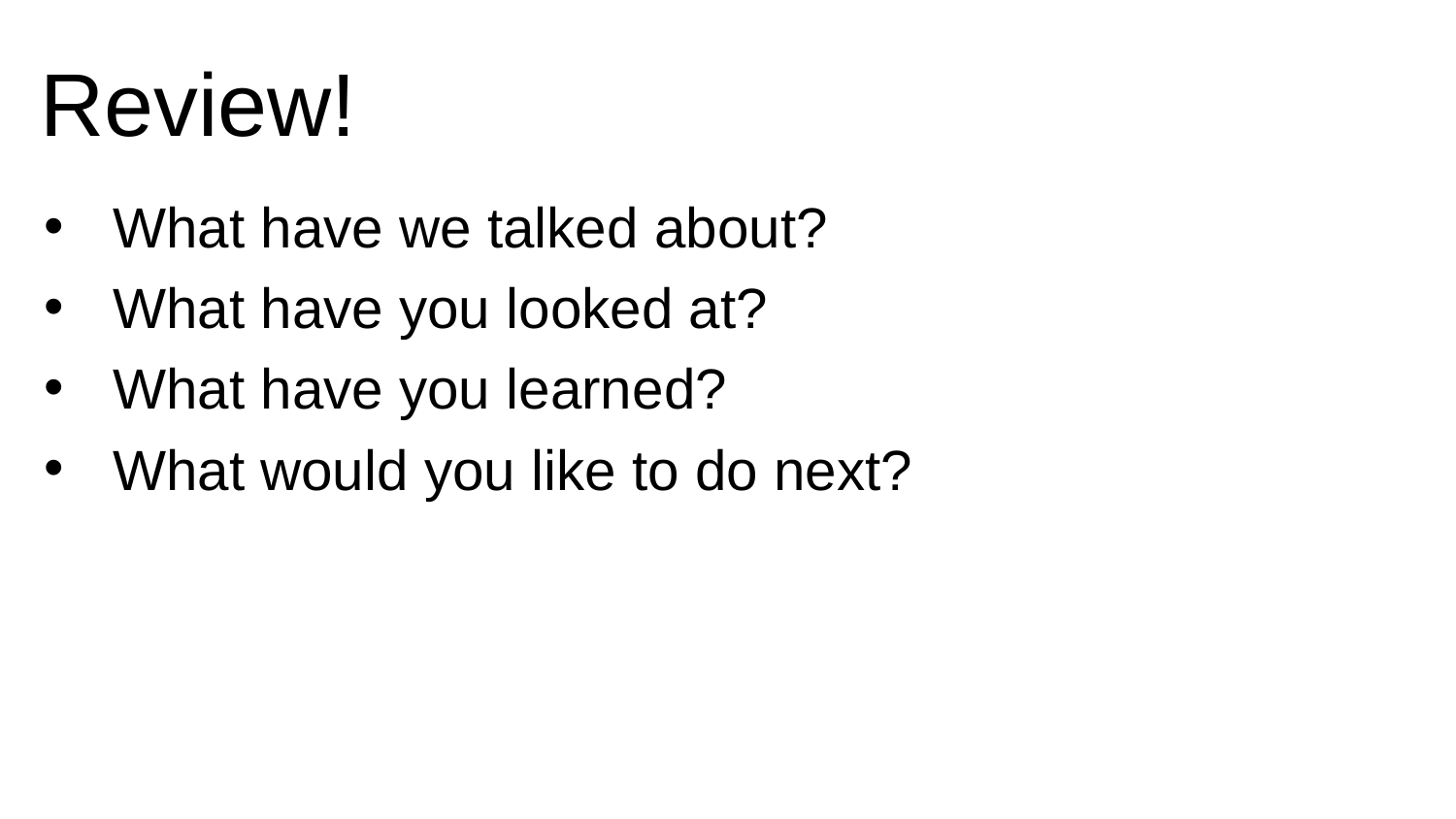

# Review!
What have we talked about?
What have you looked at?
What have you learned?
What would you like to do next?